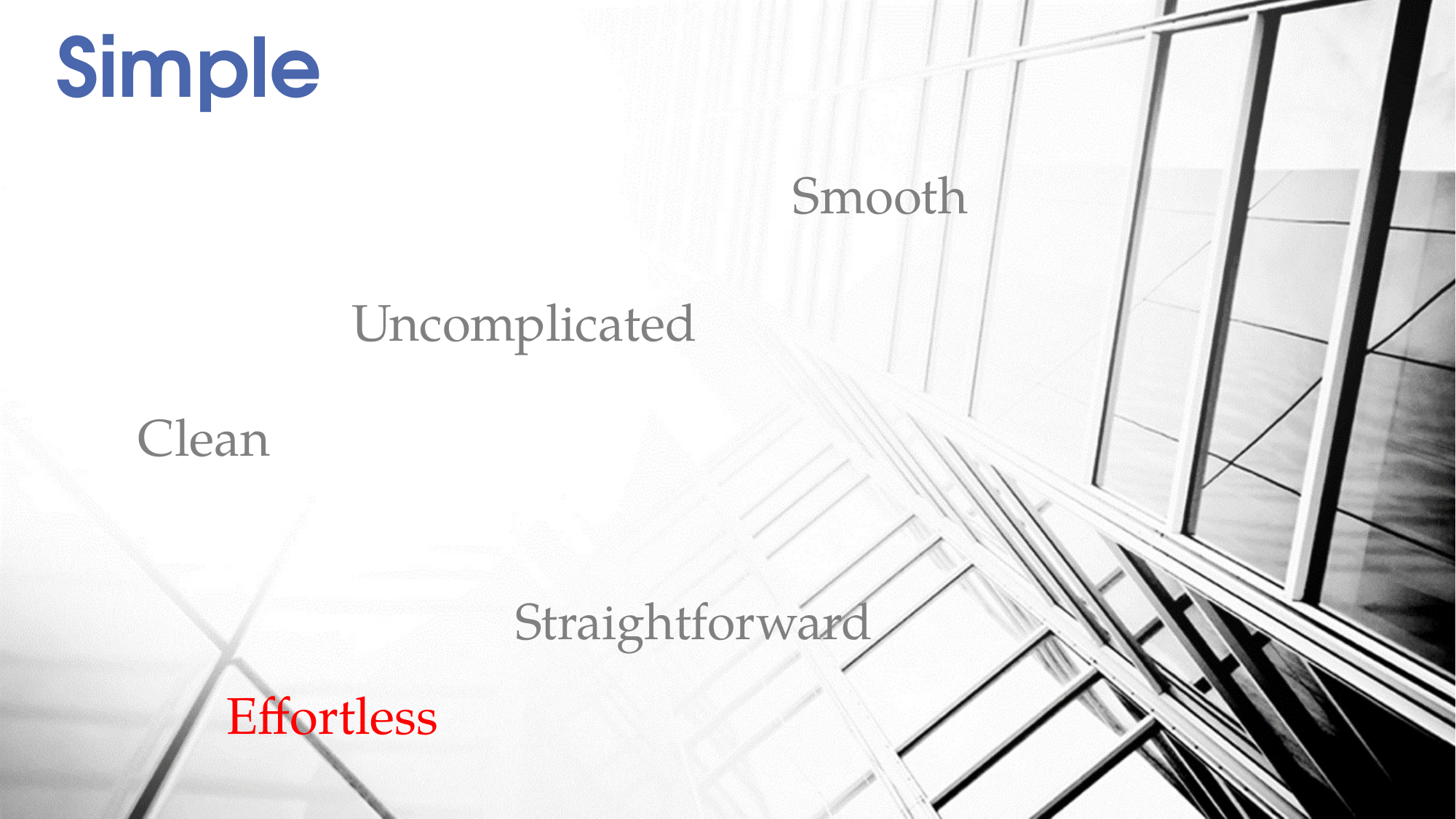

# Simple 7
Smooth

Uncomplicated
Clean

Straightforward

Effortless